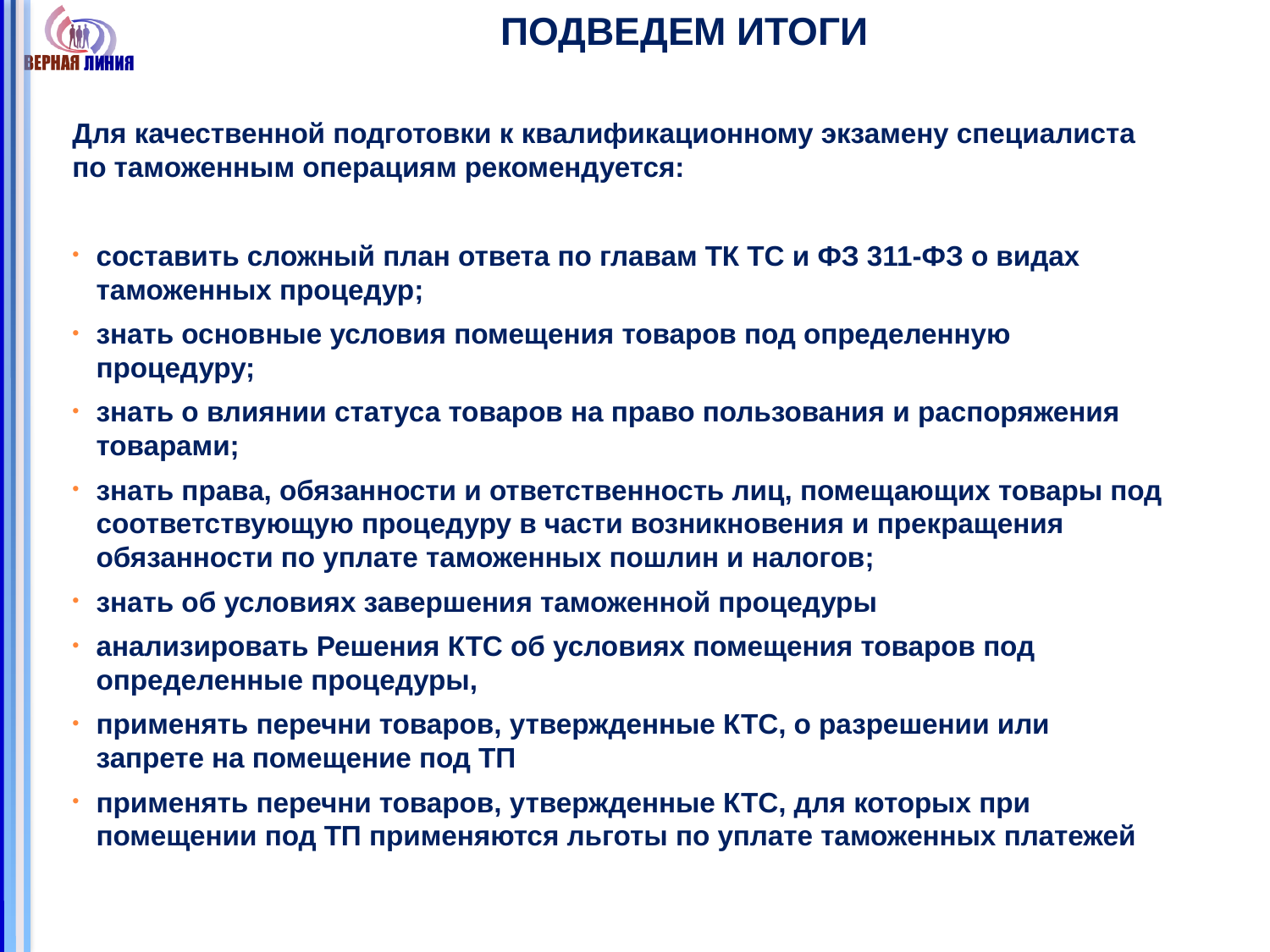

# Подведем итоги
Для качественной подготовки к квалификационному экзамену специалиста по таможенным операциям рекомендуется:

составить сложный план ответа по главам ТК ТС и ФЗ 311-ФЗ о видах таможенных процедур;
знать основные условия помещения товаров под определенную процедуру;
знать о влиянии статуса товаров на право пользования и распоряжения товарами;
знать права, обязанности и ответственность лиц, помещающих товары под соответствующую процедуру в части возникновения и прекращения обязанности по уплате таможенных пошлин и налогов;
знать об условиях завершения таможенной процедуры
анализировать Решения КТС об условиях помещения товаров под определенные процедуры,
применять перечни товаров, утвержденные КТС, о разрешении или запрете на помещение под ТП
применять перечни товаров, утвержденные КТС, для которых при помещении под ТП применяются льготы по уплате таможенных платежей